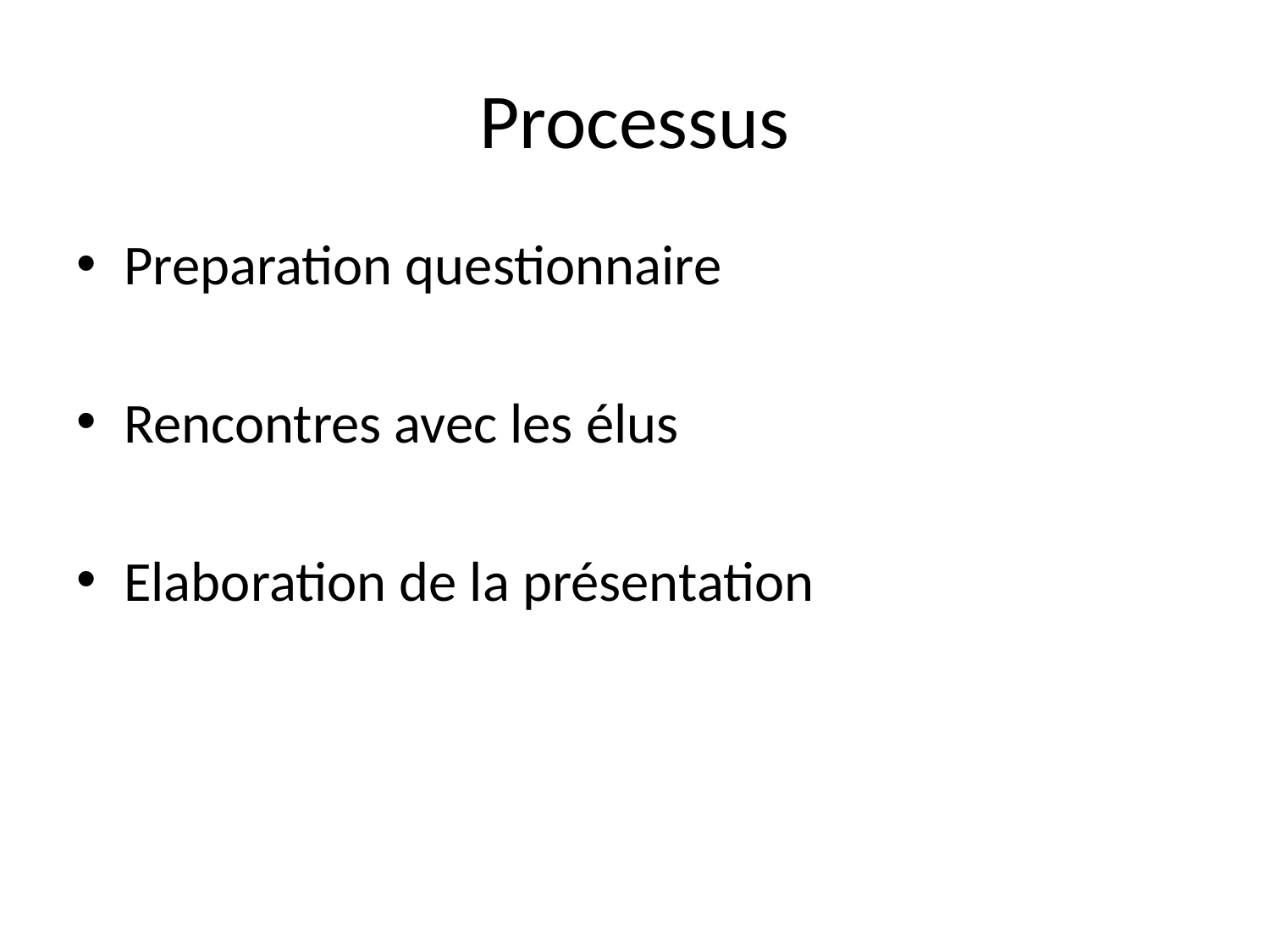

# Processus
Preparation questionnaire

Rencontres avec les élus

Elaboration de la présentation